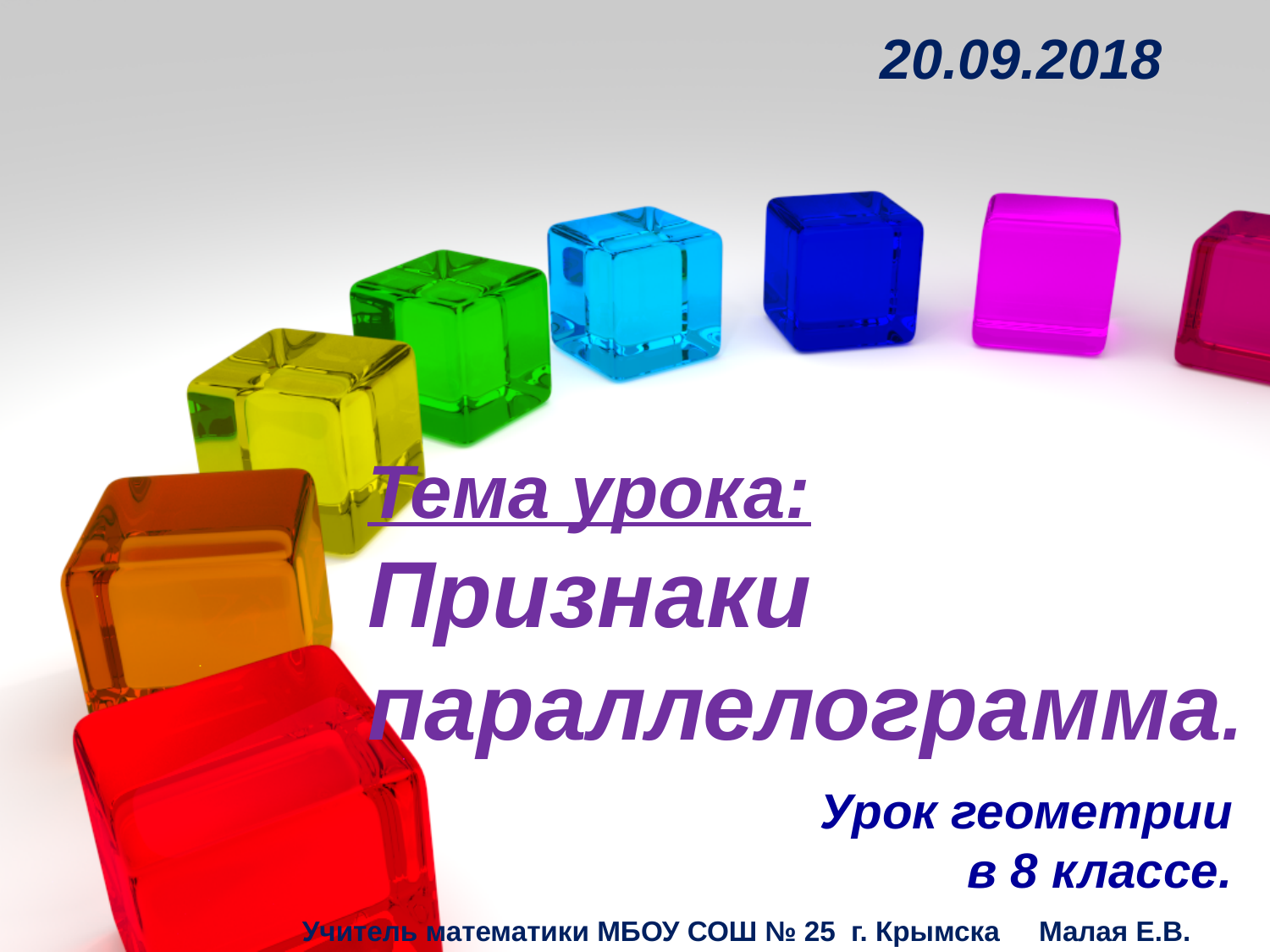

20.09.2018
# Тема урока: Признаки параллелограмма.
Урок геометрии
 в 8 классе.
Учитель математики МБОУ СОШ № 25  г. Крымска     Малая Е.В.